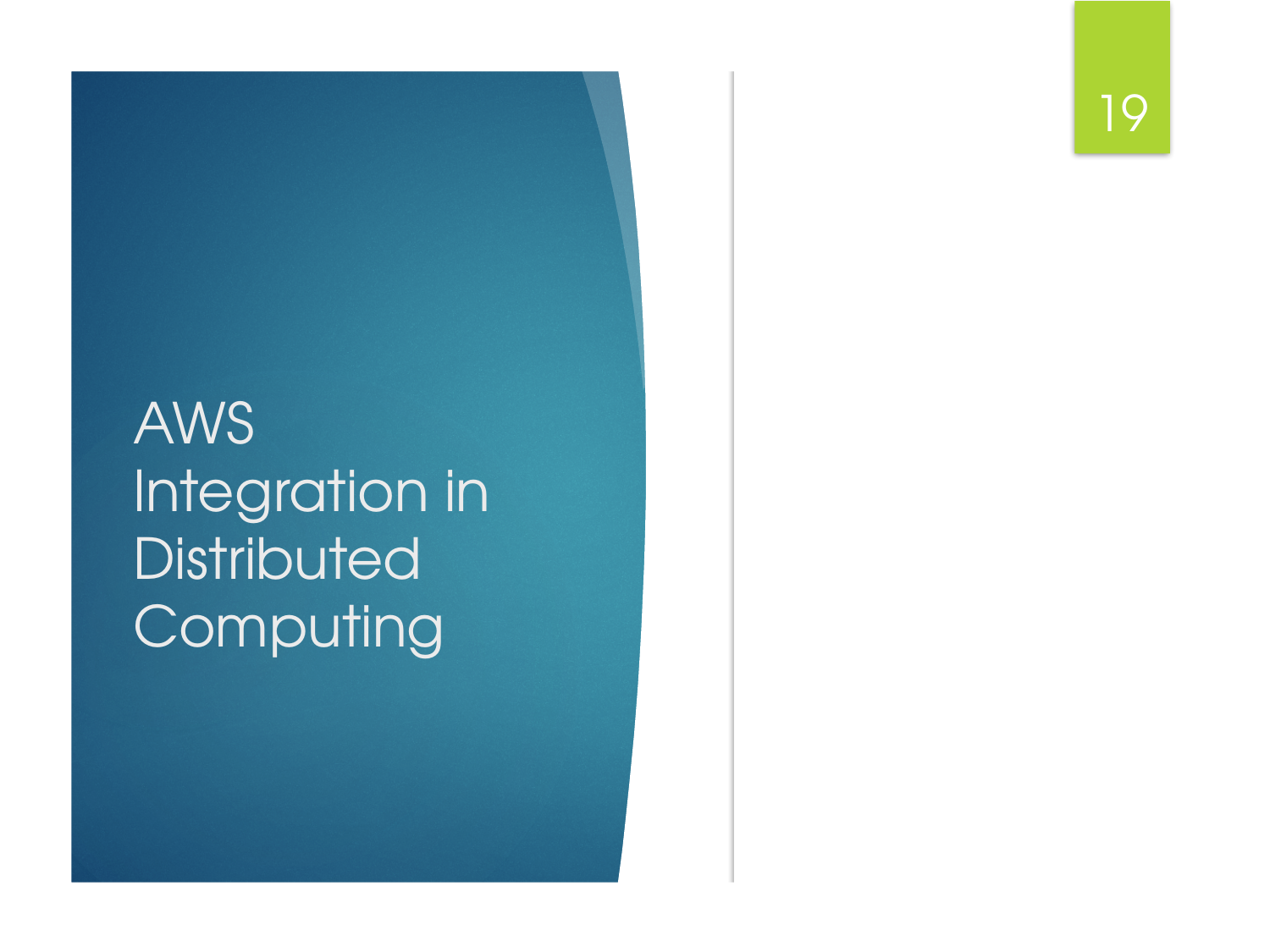

19

# AWS Integration in Distributed Computing